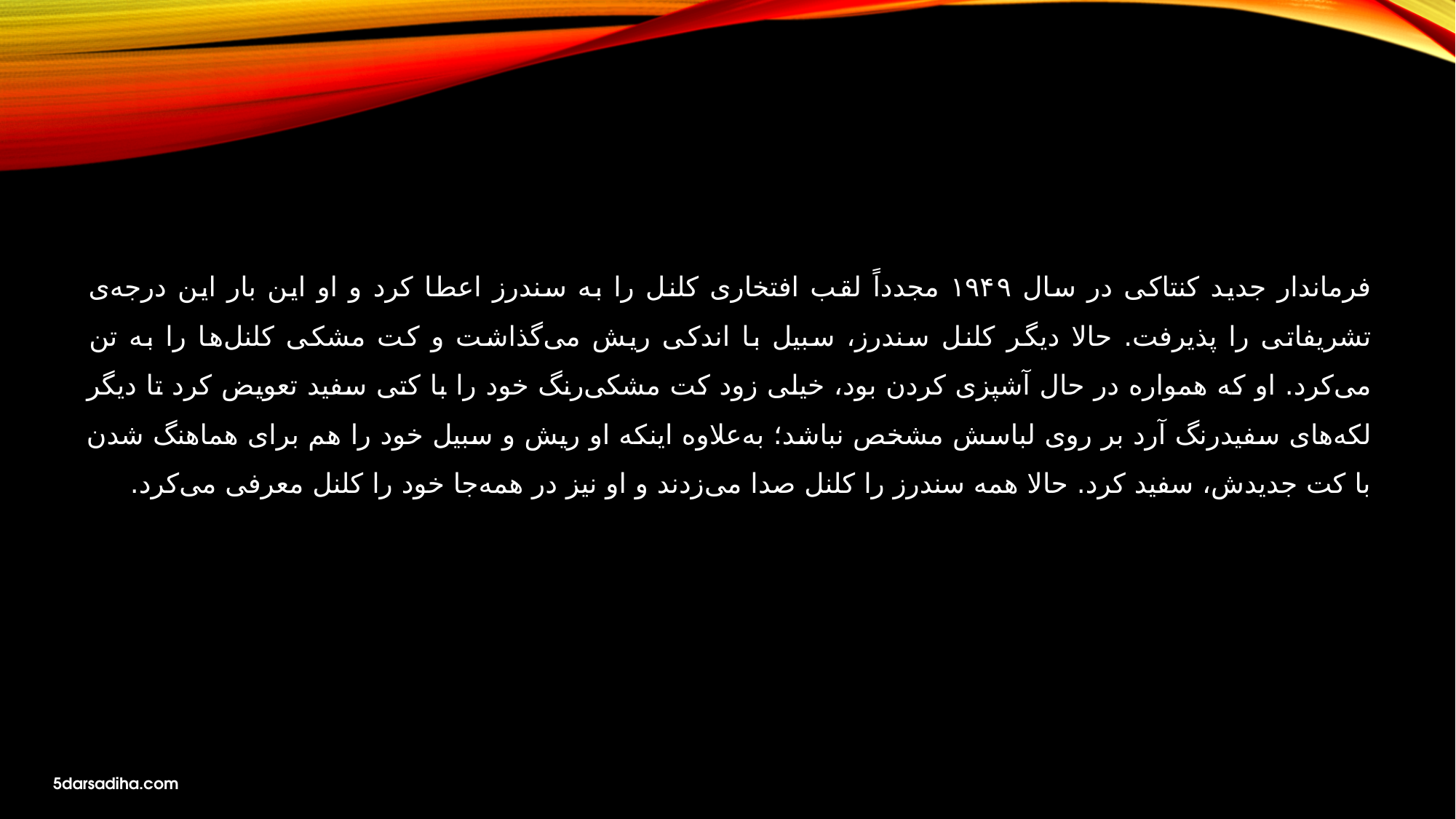

فرماندار جدید کنتاکی در سال ۱۹۴۹ مجدداً لقب افتخاری کلنل را به سندرز اعطا کرد و او این بار این درجه‌ی تشریفاتی را پذیرفت. حالا دیگر کلنل سندرز، سبیل با اندکی ریش می‌گذاشت و کت مشکی کلنل‌ها را به تن می‌کرد. او که همواره در حال آشپزی کردن بود، خیلی زود کت مشکی‌رنگ خود را با کتی سفید تعویض کرد تا دیگر لکه‌های سفیدرنگ آرد بر روی لباسش مشخص نباشد؛ به‌علاوه اینکه او ریش و سبیل خود را هم برای هماهنگ شدن با کت جدیدش، سفید کرد. حالا همه سندرز را کلنل صدا می‌زدند و او نیز در همه‌جا خود را کلنل معرفی می‌کرد.

5darsadiha.com